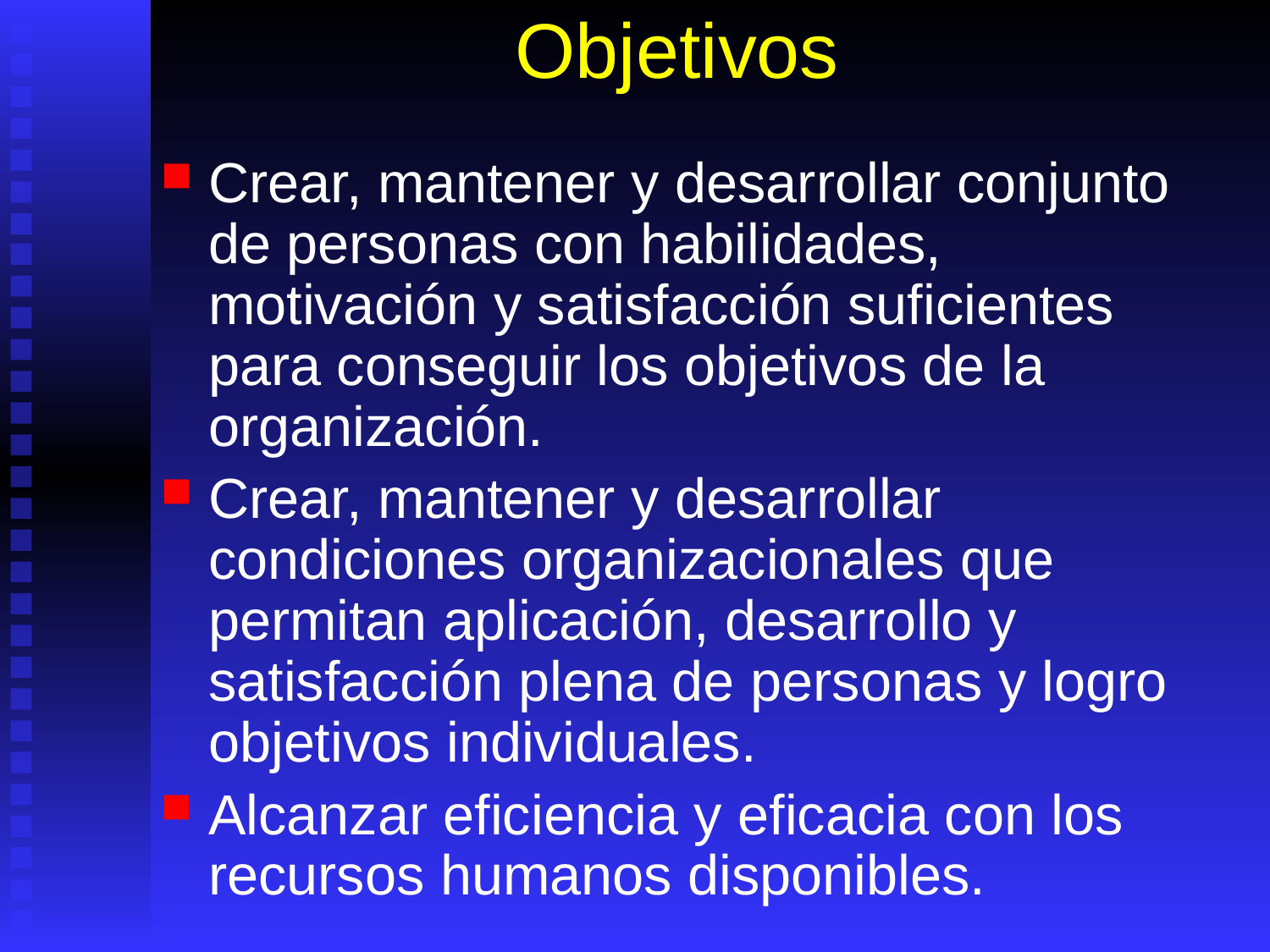

# Objetivos
Crear, mantener y desarrollar conjunto de personas con habilidades, motivación y satisfacción suficientes para conseguir los objetivos de la organización.
Crear, mantener y desarrollar condiciones organizacionales que permitan aplicación, desarrollo y satisfacción plena de personas y logro objetivos individuales.
Alcanzar eficiencia y eficacia con los recursos humanos disponibles.